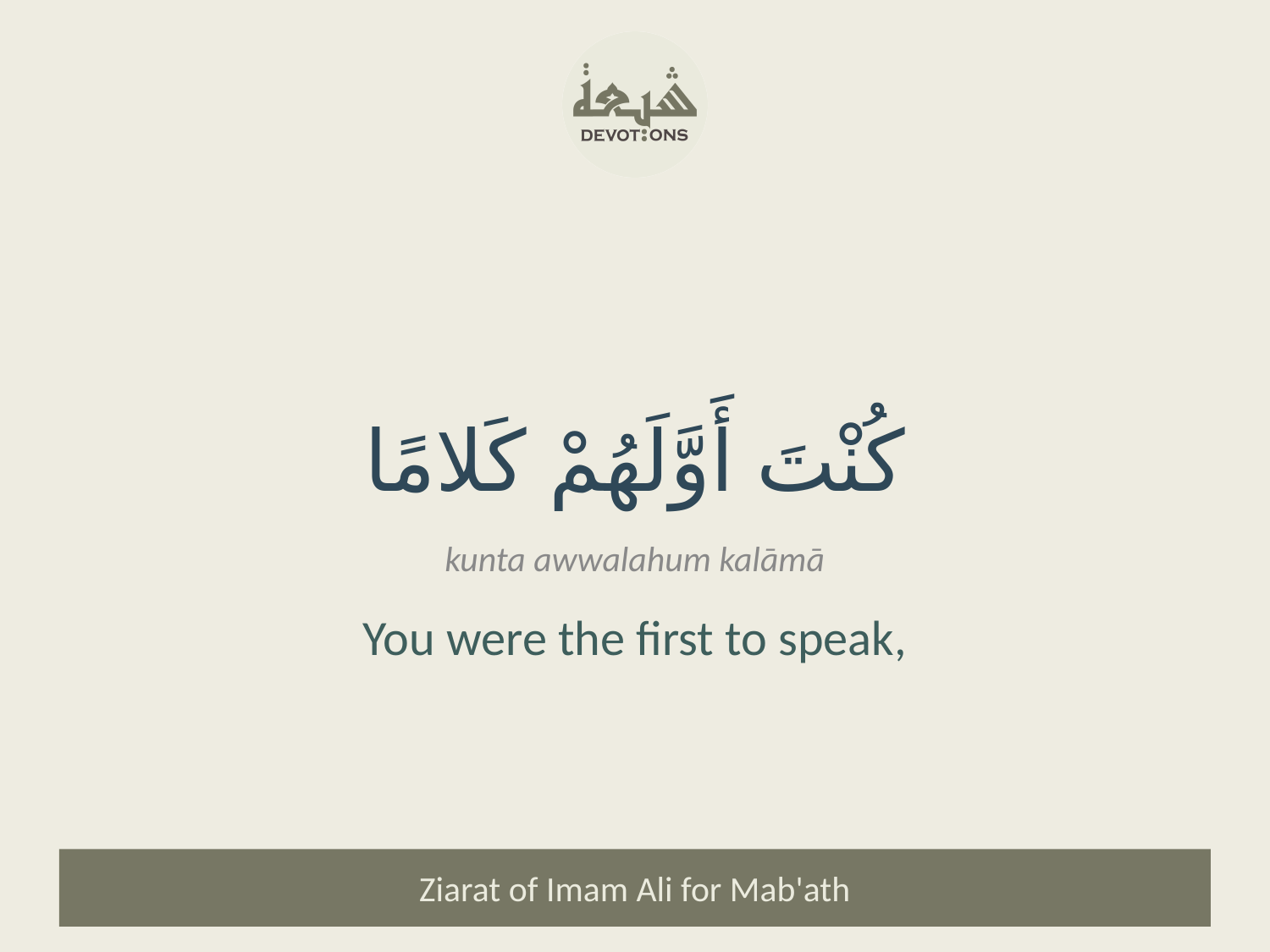

كُنْتَ أَوَّلَهُمْ كَلامًا
kunta awwalahum kalāmā
You were the first to speak,
Ziarat of Imam Ali for Mab'ath